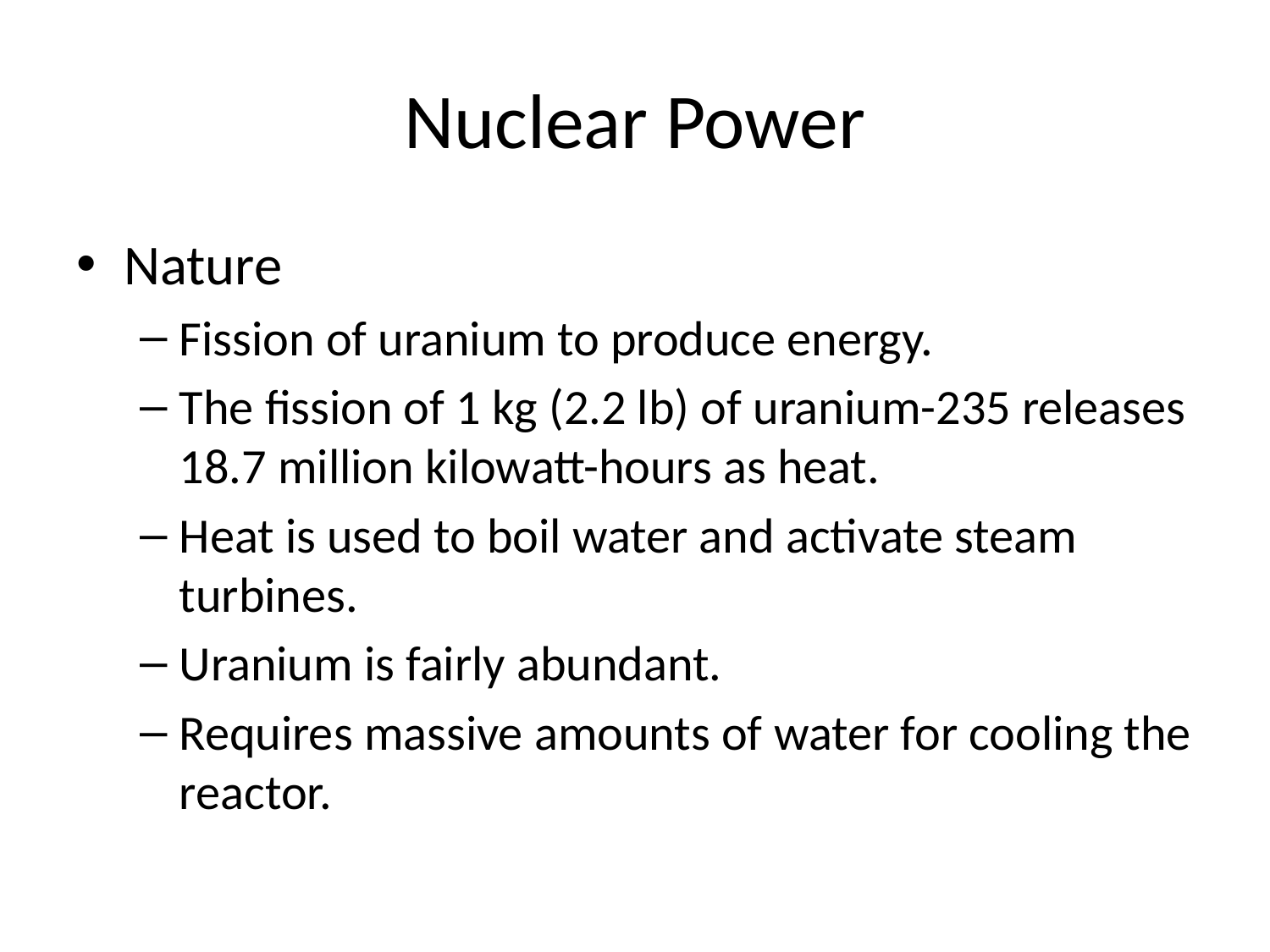

# Nuclear Power
Nature
Fission of uranium to produce energy.
The fission of 1 kg (2.2 lb) of uranium-235 releases 18.7 million kilowatt-hours as heat.
Heat is used to boil water and activate steam turbines.
Uranium is fairly abundant.
Requires massive amounts of water for cooling the reactor.